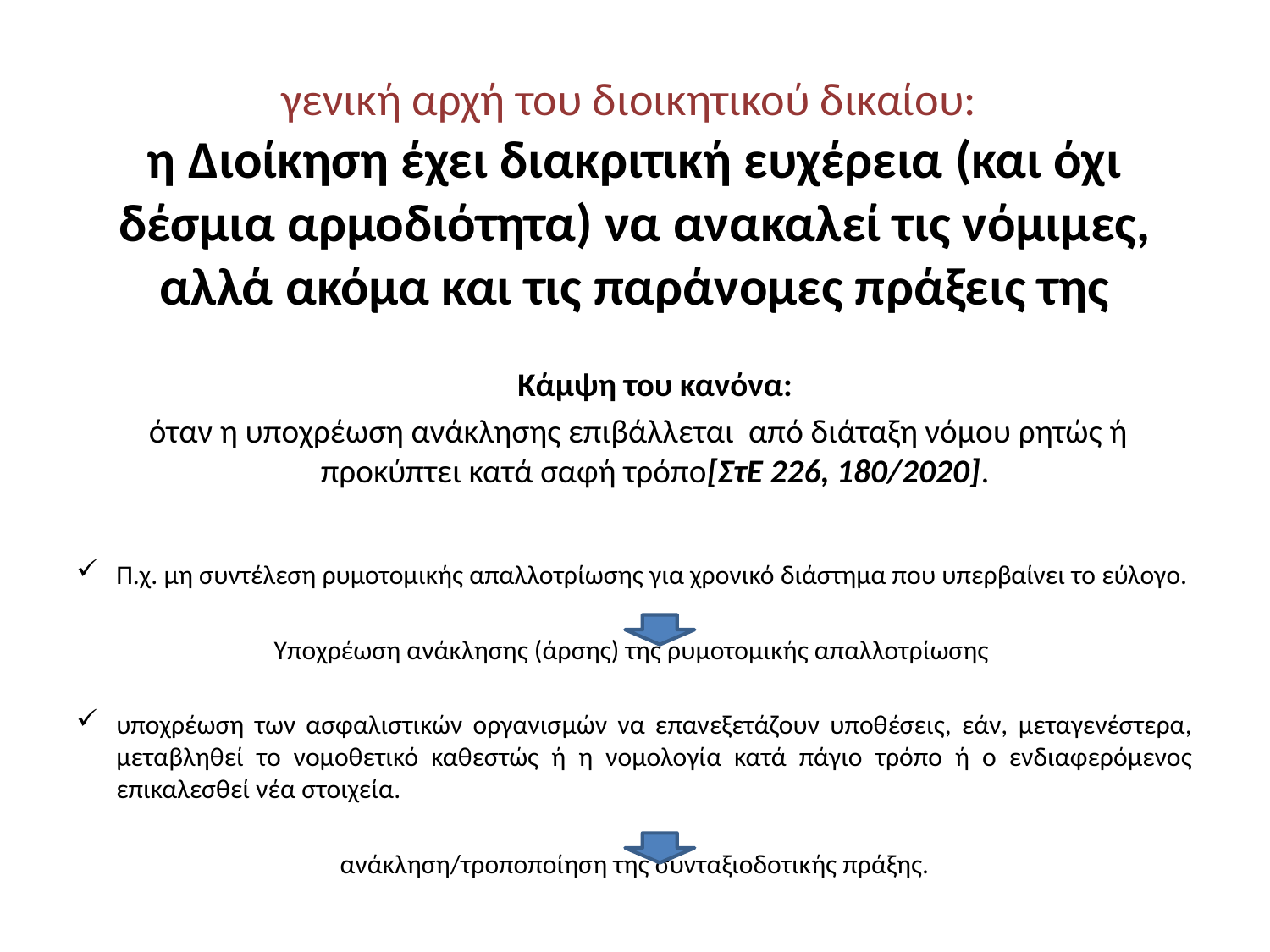

# γενική αρχή του διοικητικού δικαίου: η Διοίκηση έχει διακριτική ευχέρεια (και όχι δέσμια αρμοδιότητα) να ανακαλεί τις νόμιμες, αλλά ακόμα και τις παράνομες πράξεις της
	Κάμψη του κανόνα:
 όταν η υποχρέωση ανάκλησης επιβάλλεται  από διάταξη νόμου ρητώς ή προκύπτει κατά σαφή τρόπο[ΣτΕ 226, 180/2020].

Π.χ. μη συντέλεση ρυμοτομικής απαλλοτρίωσης για χρονικό διάστημα που υπερβαίνει το εύλογο.

Υποχρέωση ανάκλησης (άρσης) της ρυμοτομικής απαλλοτρίωσης

	υποχρέωση των ασφαλιστικών οργανισμών να επανεξετάζουν υποθέσεις, εάν, μεταγενέστερα, μεταβληθεί το νομοθετικό καθεστώς ή η νομολογία κατά πάγιο τρόπο ή ο ενδιαφερόμενος επικαλεσθεί νέα στοιχεία.

ανάκληση/τροποποίηση της συνταξιοδοτικής πράξης.